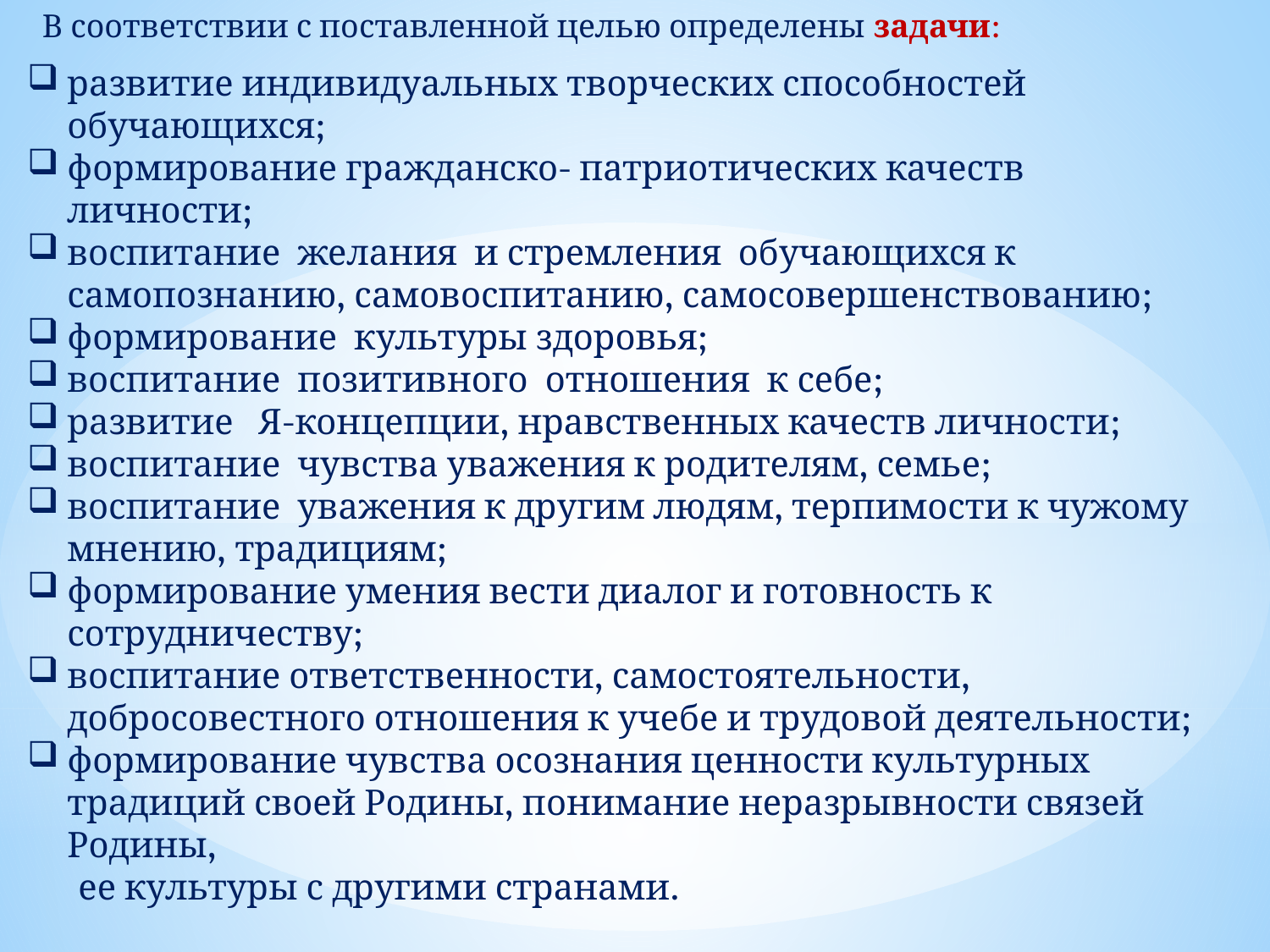

В соответствии с поставленной целью определены задачи:

развитие индивидуальных творческих способностей  обучающихся;
формирование гражданско- патриотических качеств личности;
воспитание  желания  и стремления  обучающихся к самопознанию, самовоспитанию, самосовершенствованию;
формирование  культуры здоровья;
воспитание  позитивного  отношения  к себе;
развитие   Я-концепции, нравственных качеств личности;
воспитание  чувства уважения к родителям, семье;
воспитание  уважения к другим людям, терпимости к чужому мнению, традициям;
формирование умения вести диалог и готовность к сотрудничеству;
воспитание ответственности, самостоятельности, добросовестного отношения к учебе и трудовой деятельности;
формирование чувства осознания ценности культурных традиций своей Родины, понимание неразрывности связей Родины,
      ее культуры с другими странами.